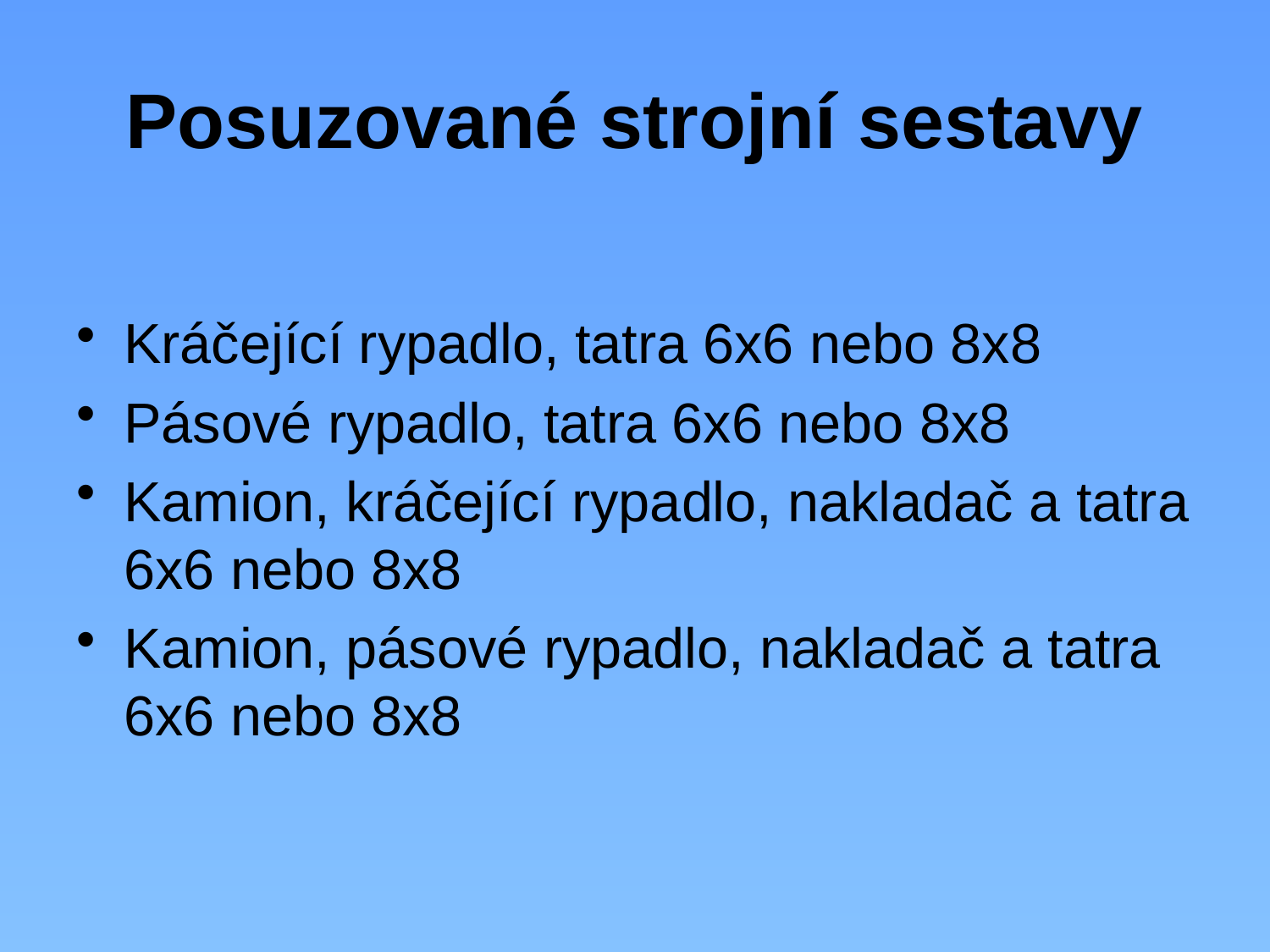

# Posuzované strojní sestavy

Kráčející rypadlo, tatra 6x6 nebo 8x8
Pásové rypadlo, tatra 6x6 nebo 8x8
Kamion, kráčející rypadlo, nakladač a tatra 6x6 nebo 8x8
Kamion, pásové rypadlo, nakladač a tatra 6x6 nebo 8x8